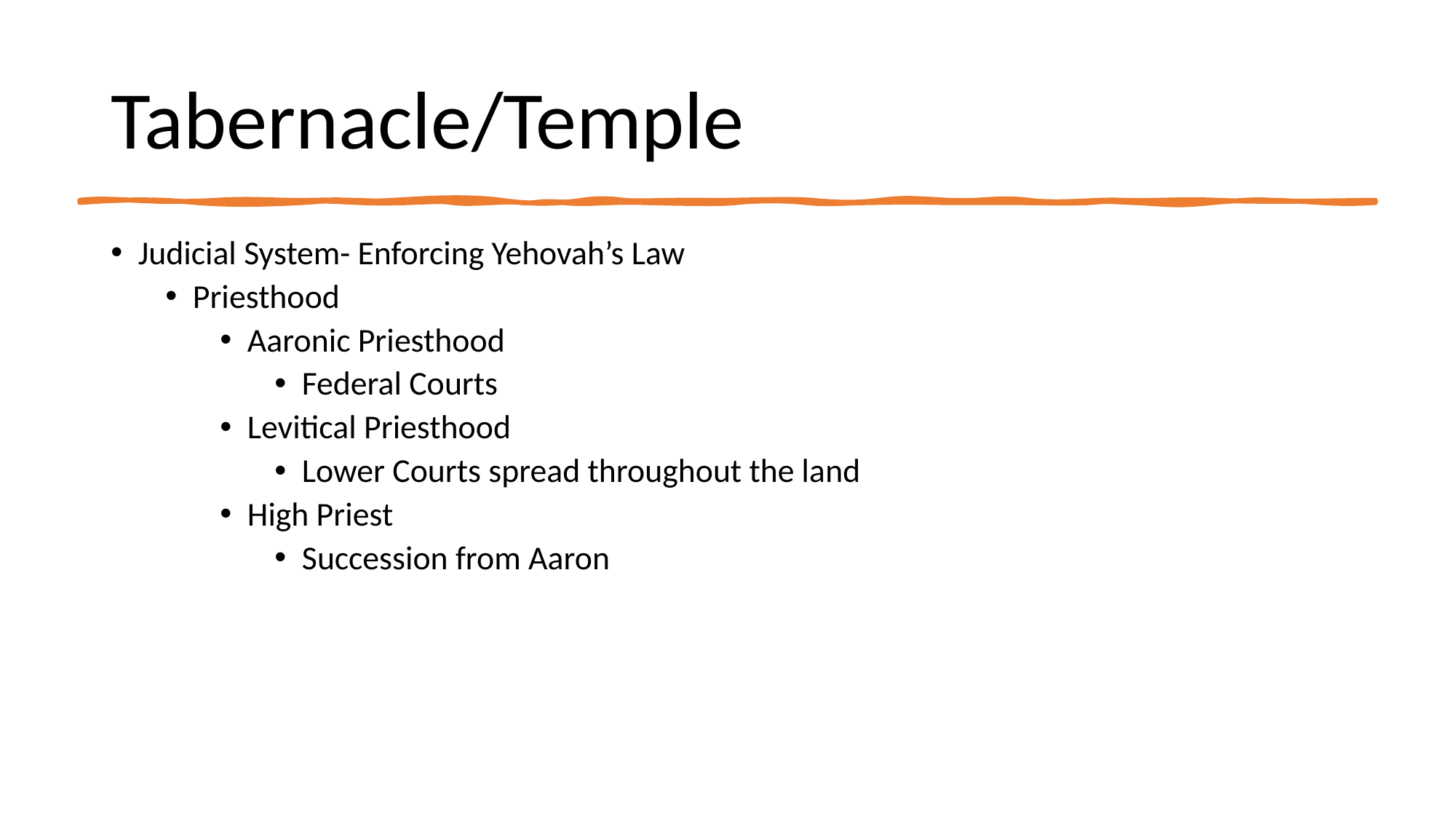

# Tabernacle/Temple

Judicial System- Enforcing Yehovah’s Law
Priesthood
Aaronic Priesthood
Federal Courts
Levitical Priesthood
Lower Courts spread throughout the land
High Priest
Succession from Aaron